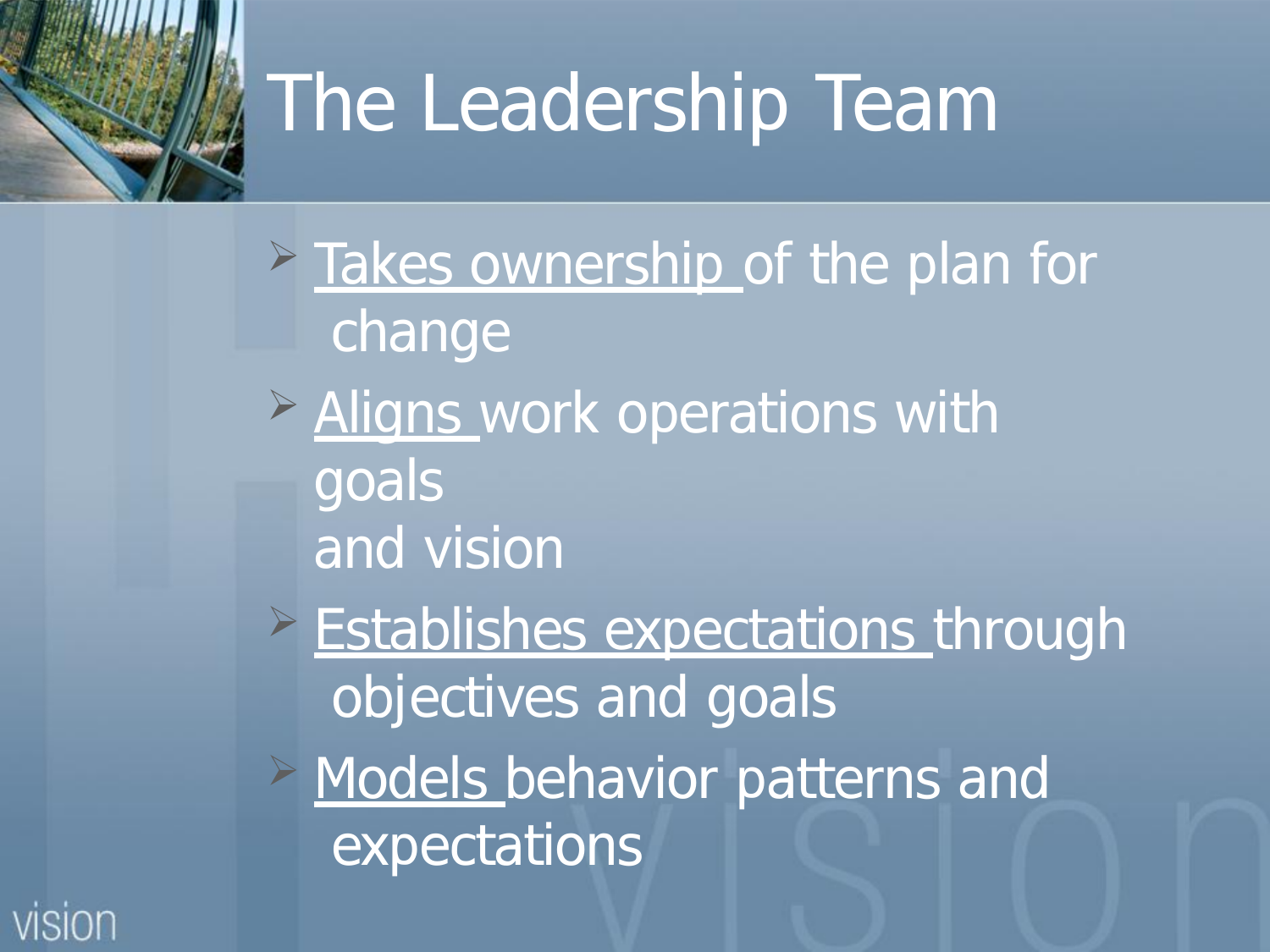

# The Leadership Team
Takes ownership of the plan for  change
Aligns work operations with goals
and vision
Establishes expectations through  objectives and goals
Models behavior patterns and  expectations